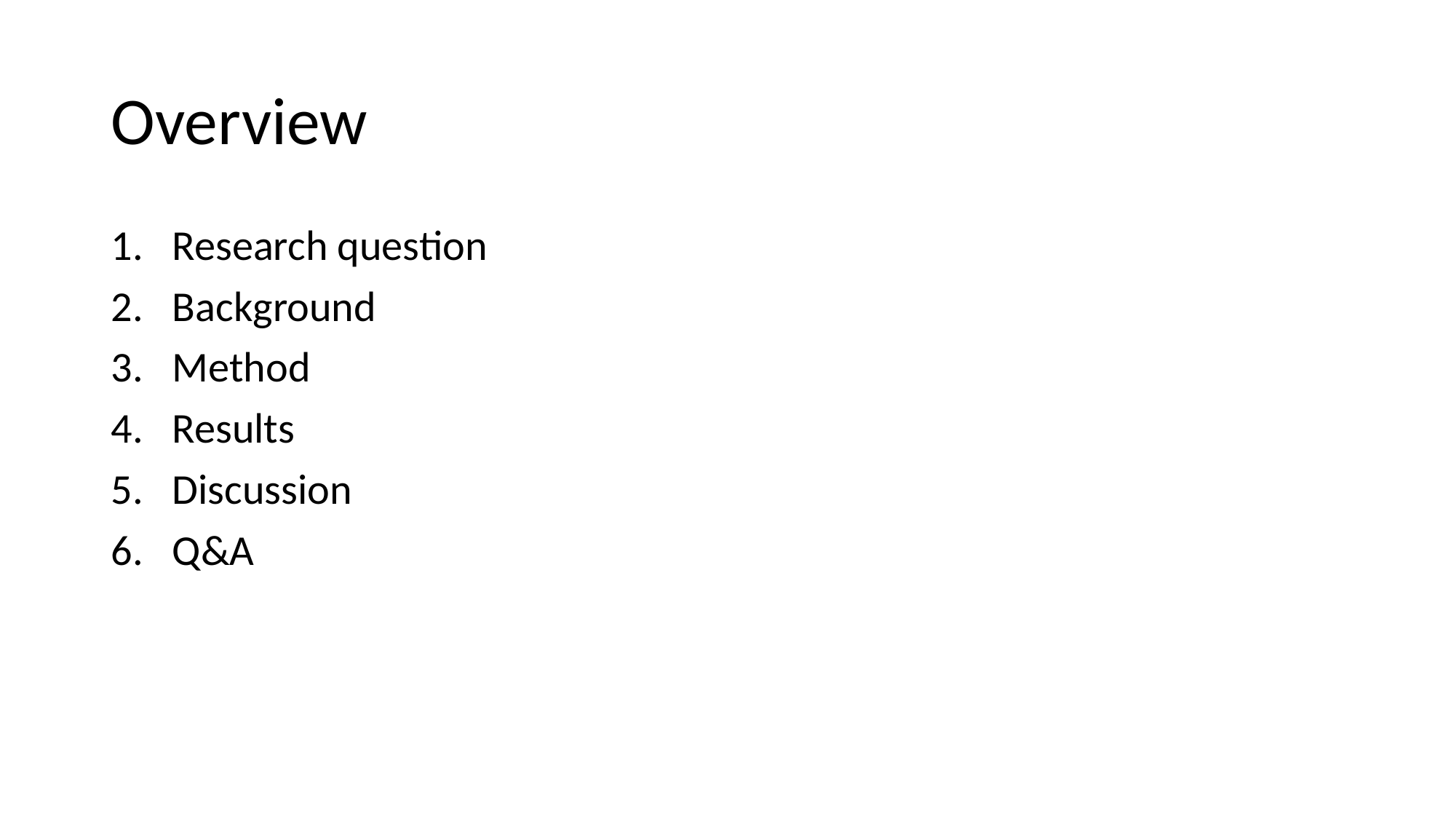

# Overview
Research question
Background
Method
Results
Discussion
Q&A